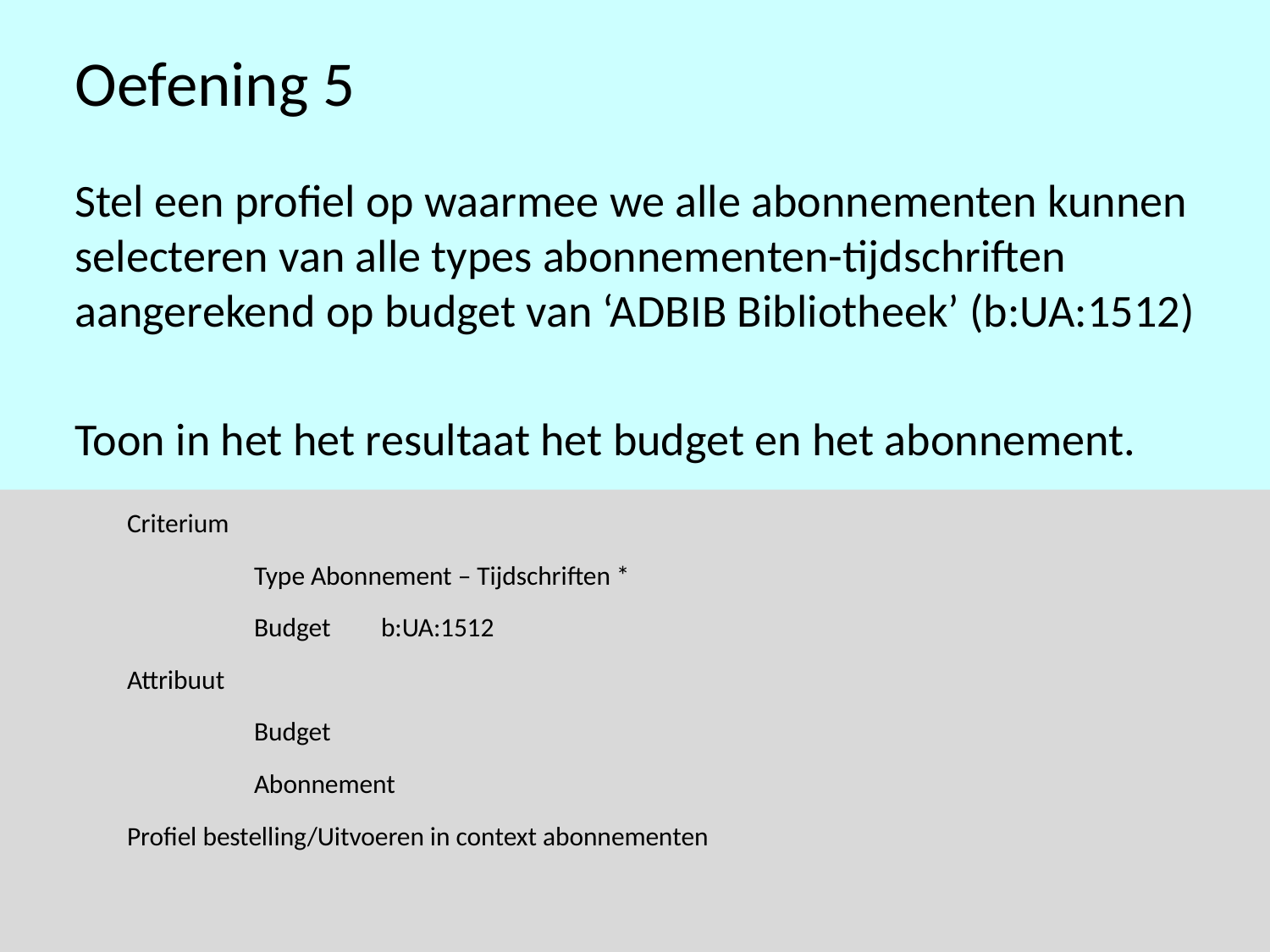

# Oefening 5
Stel een profiel op waarmee we alle abonnementen kunnen selecteren van alle types abonnementen-tijdschriften aangerekend op budget van ‘ADBIB Bibliotheek’ (b:UA:1512)

Toon in het het resultaat het budget en het abonnement.

	Criterium
		Type Abonnement – Tijdschriften *
		Budget	b:UA:1512
	Attribuut
		Budget
		Abonnement
	Profiel bestelling/Uitvoeren in context abonnementen